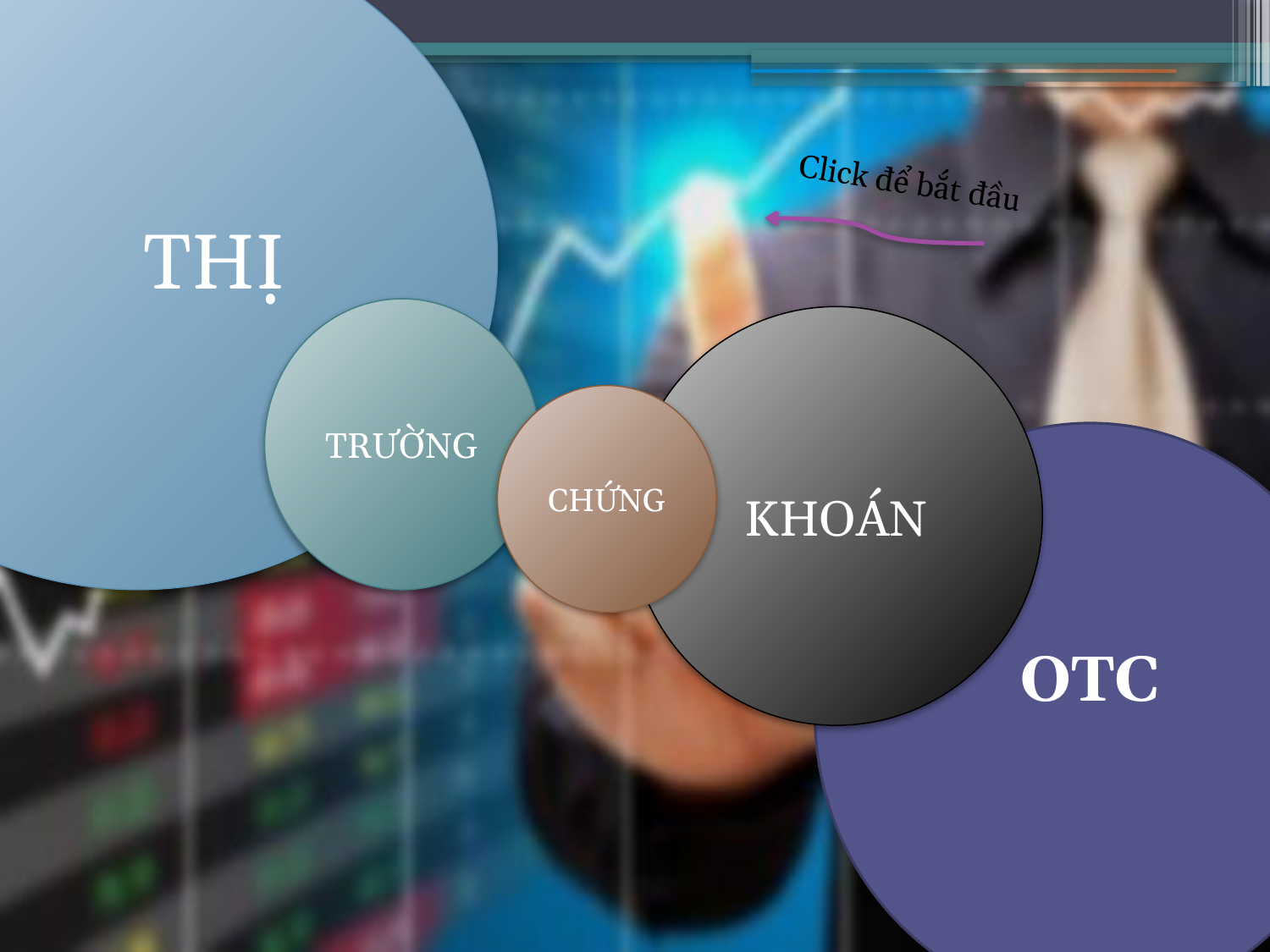

THỊ
Click để bắt đầu
TRƯỜNG
KHOÁN
CHỨNG
OTC